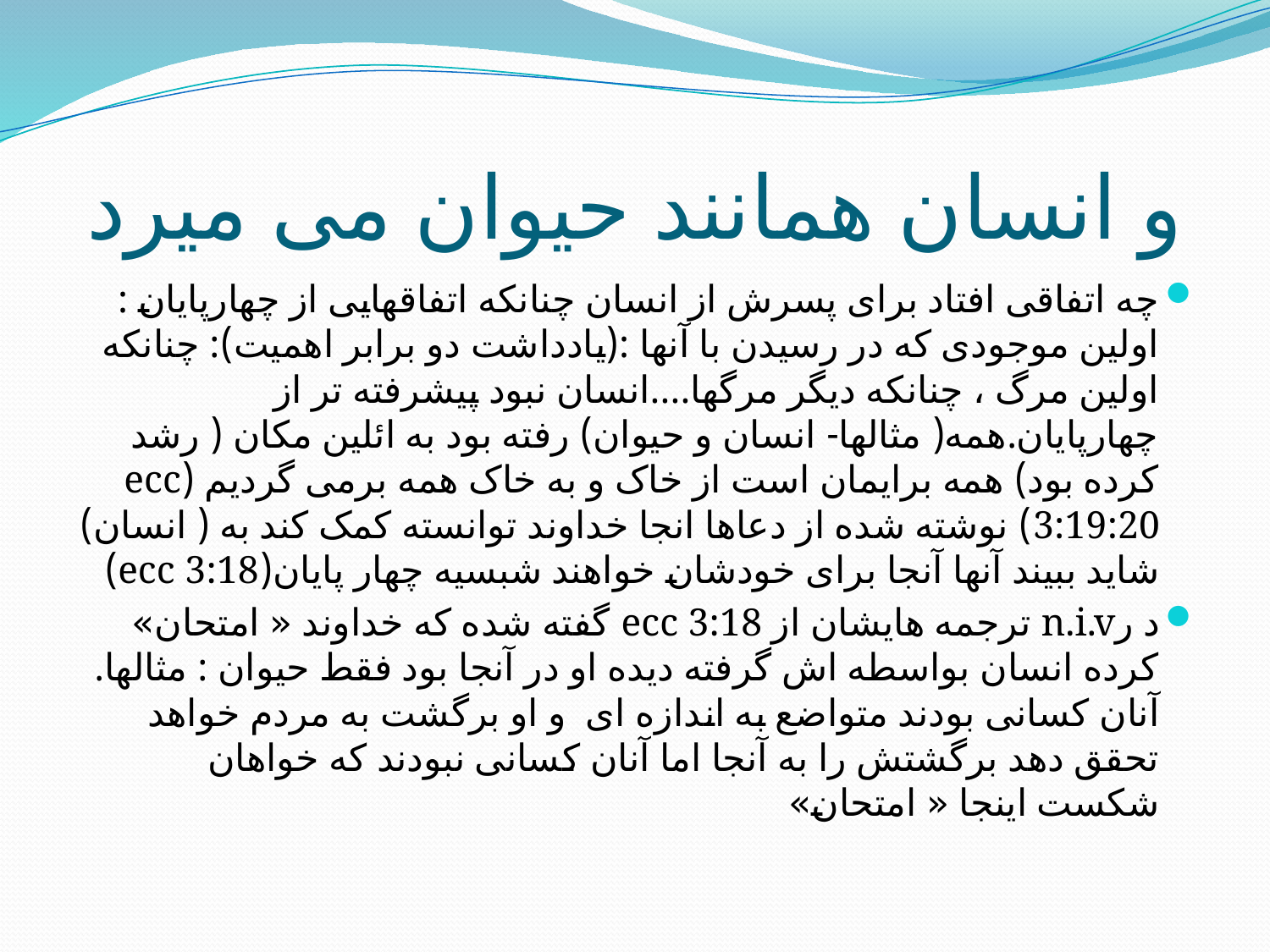

# و انسان همانند حیوان می میرد
چه اتفاقی افتاد برای پسرش از انسان چنانکه اتفاقهایی از چهارپایان : اولین موجودی که در رسیدن با آنها :(یادداشت دو برابر اهمیت): چنانکه اولین مرگ ، چنانکه دیگر مرگها....انسان نبود پیشرفته تر از چهارپایان.همه( مثالها- انسان و حیوان) رفته بود به ائلین مکان ( رشد کرده بود) همه برایمان است از خاک و به خاک همه برمی گردیم (ecc 3:19:20) نوشته شده از دعاها انجا خداوند توانسته کمک کند به ( انسان) شاید ببیند آنها آنجا برای خودشان خواهند شبسیه چهار پایان(ecc 3:18)
د رn.i.v ترجمه هایشان از ecc 3:18 گفته شده که خداوند « امتحان» کرده انسان بواسطه اش گرفته دیده او در آنجا بود فقط حیوان : مثالها. آنان کسانی بودند متواضع به اندازه ای  و او برگشت به مردم خواهد تحقق دهد برگشتش را به آنجا اما آنان کسانی نبودند که خواهان شکست اینجا « امتحان»